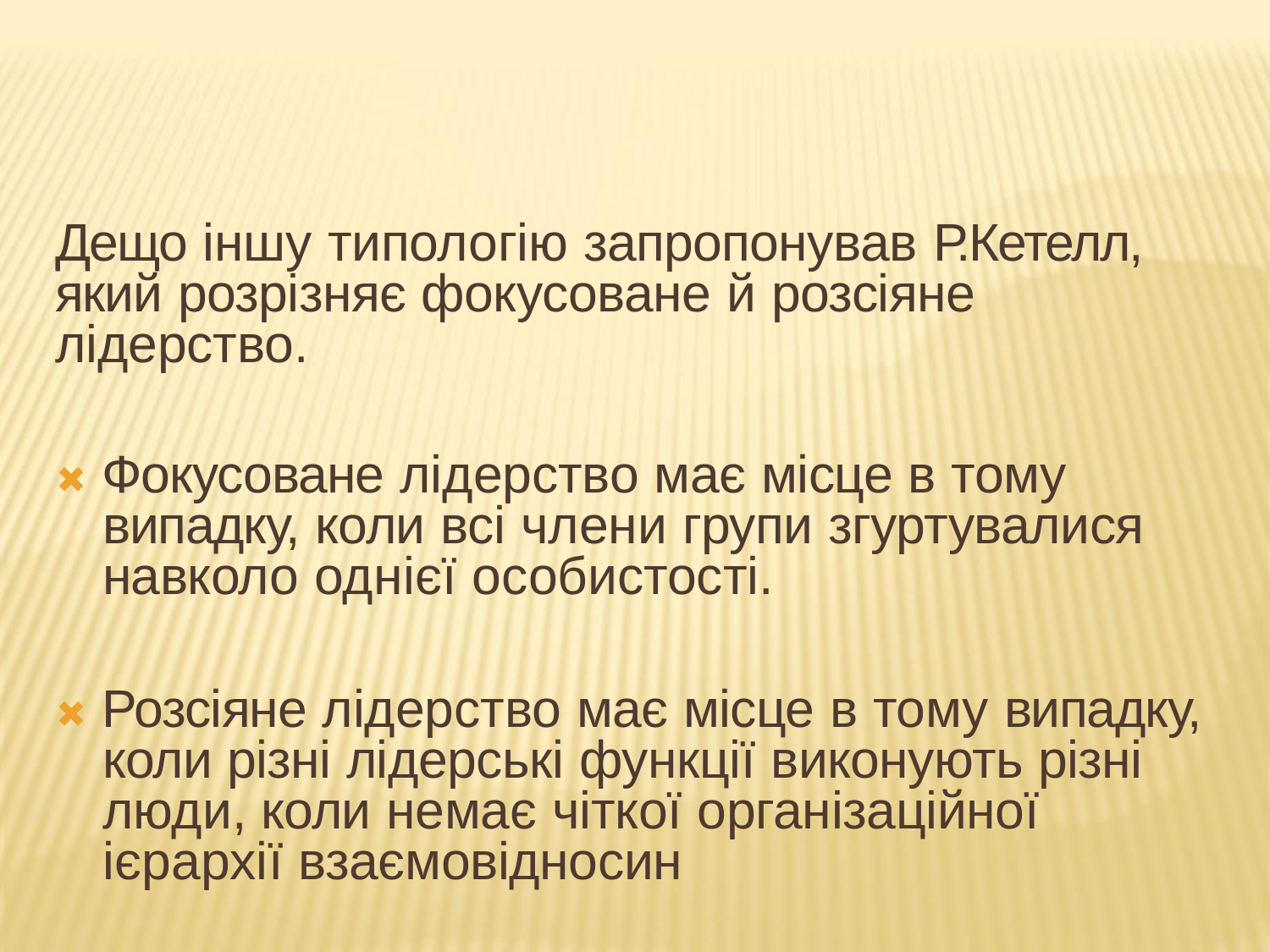

Дещо іншу типологію запропонував Р.Кетелл,  який розрізняє фокусоване й розсіяне  лідерство.

🞭 Фокусоване лідерство має місце в тому  випадку, коли всі члени групи згуртувалися  навколо однієї особистості.

🞭 Розсіяне лідерство має місце в тому випадку,  коли різні лідерські функції виконують різні  люди, коли немає чіткої організаційної  ієрархії взаємовідносин